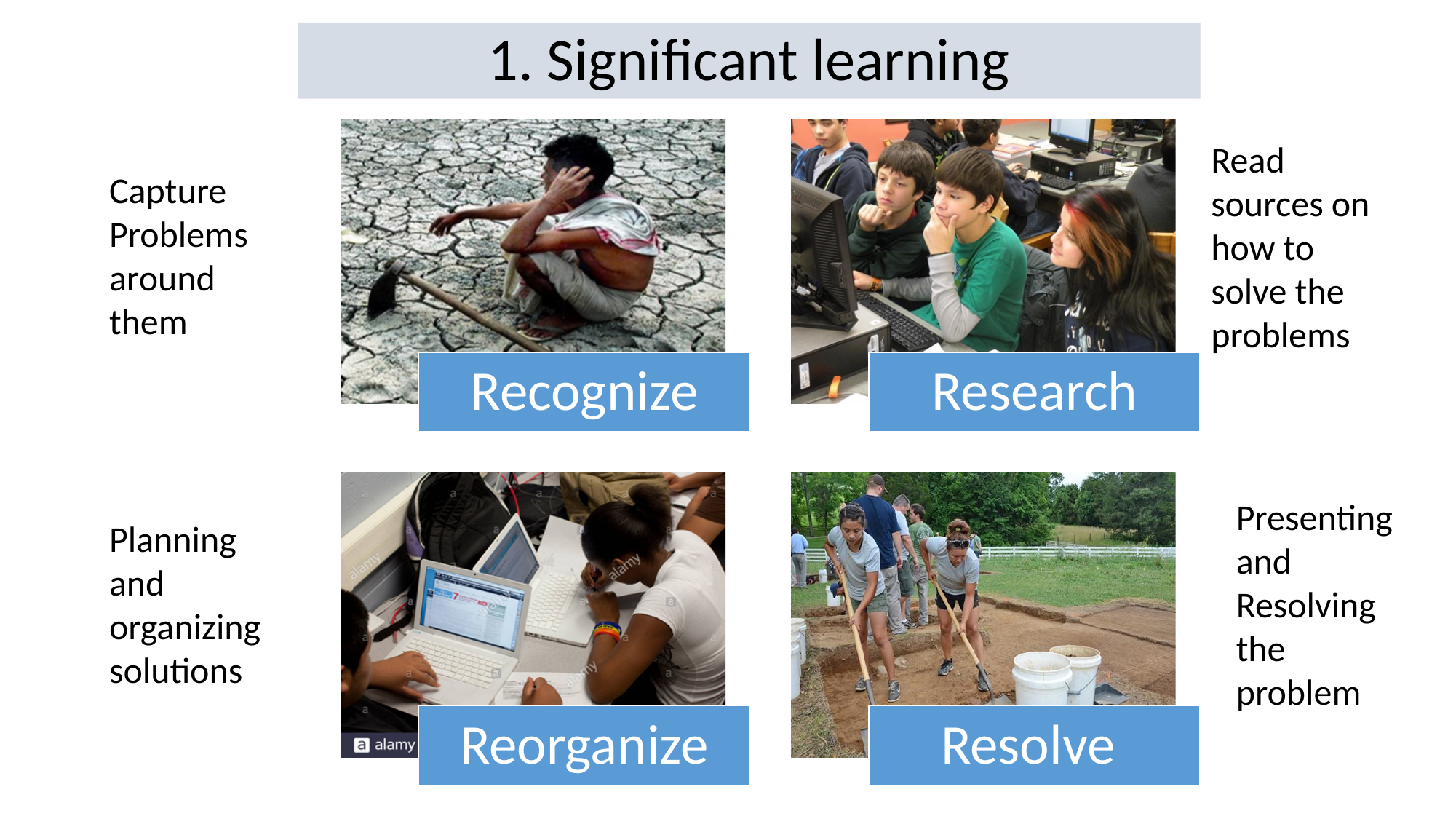

# 1. Significant learning
Recognize
Research
Reorganize
Resolve
Read sources on how to solve the problems
Capture Problems around them
Presenting and Resolving the problem
Planning and organizing solutions